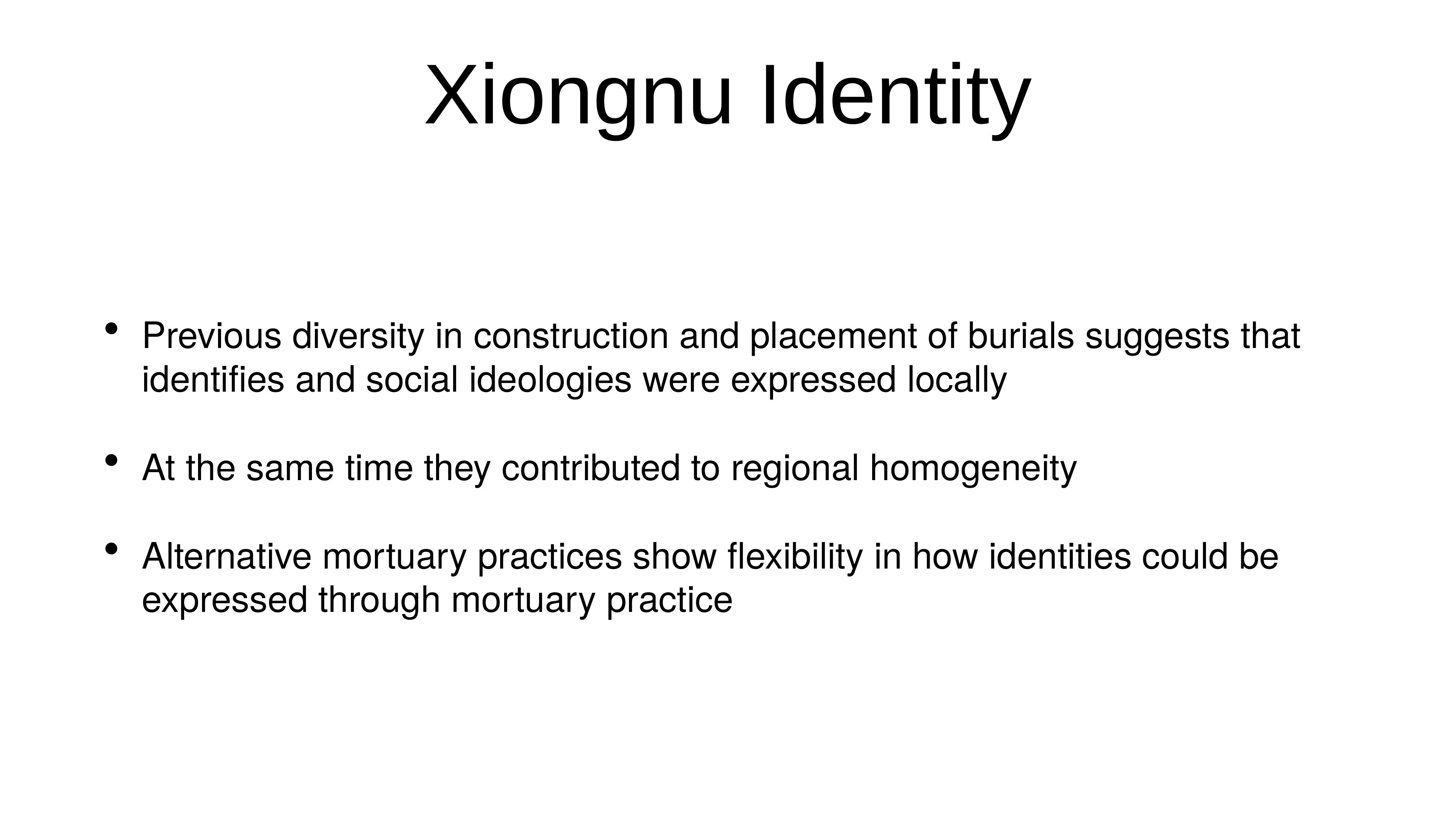

# Xiongnu Identity
Previous diversity in construction and placement of burials suggests that identifies and social ideologies were expressed locally
At the same time they contributed to regional homogeneity
Alternative mortuary practices show flexibility in how identities could be expressed through mortuary practice